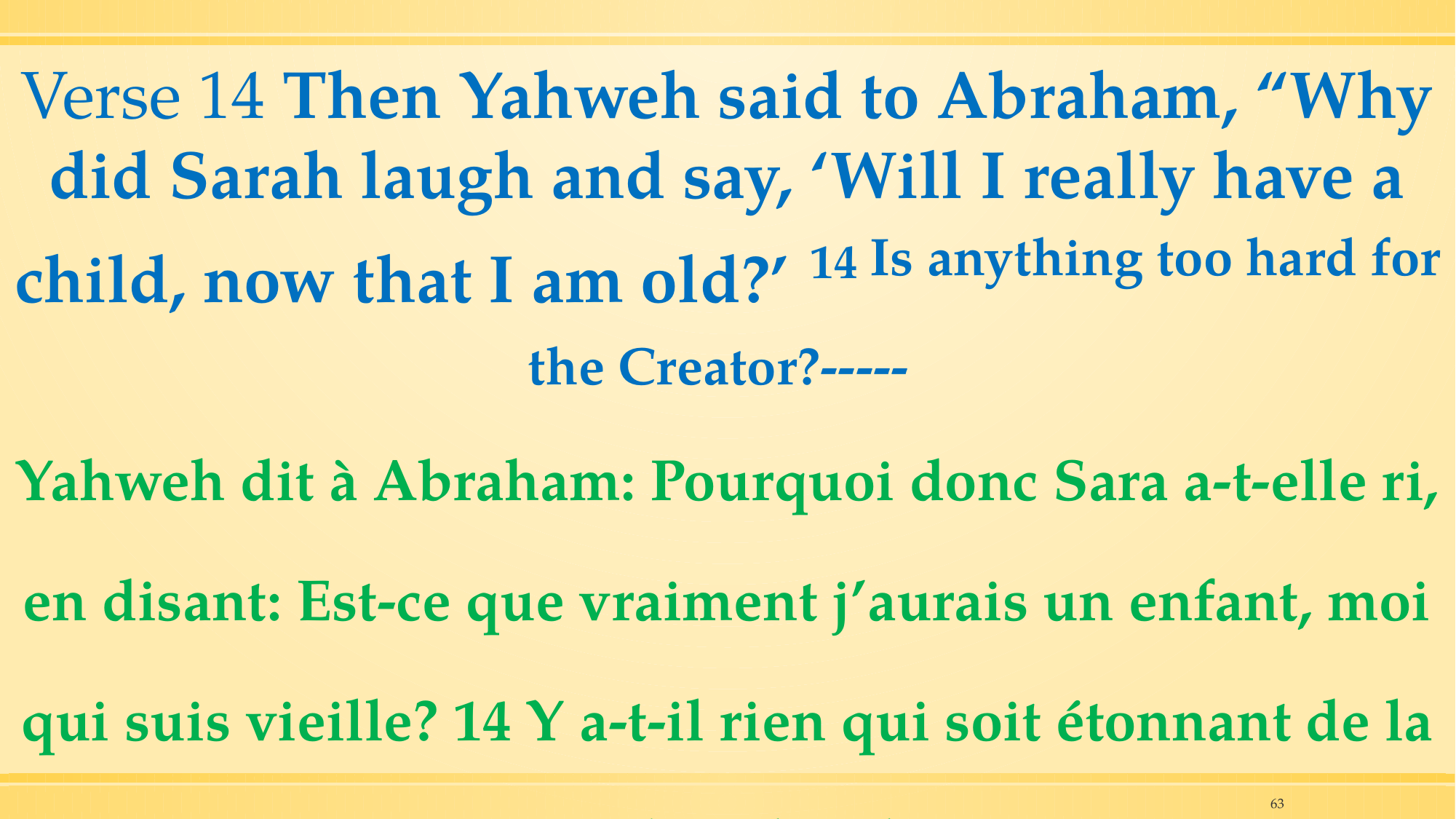

Verse 14 Then Yahweh said to Abraham, “Why did Sarah laugh and say, ‘Will I really have a child, now that I am old?’ 14 Is anything too hard for the Creator?-----
Yahweh dit à Abraham: Pourquoi donc Sara a-t-elle ri, en disant: Est-ce que vraiment j’aurais un enfant, moi qui suis vieille? 14 Y a-t-il rien qui soit étonnant de la part de Yahweh?
63